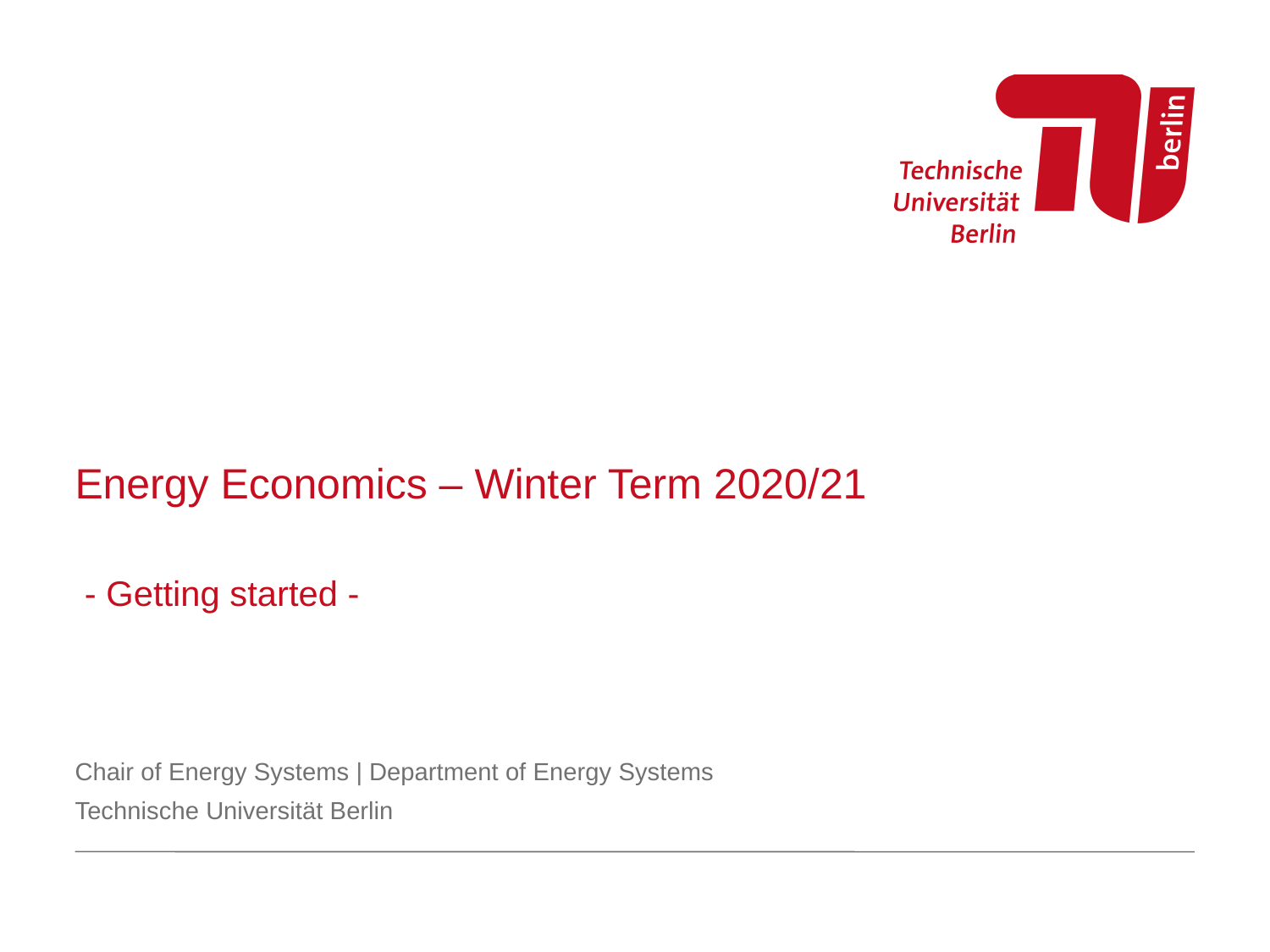

# Energy Economics – Winter Term 2020/21 - Getting started -
Chair of Energy Systems | Department of Energy Systems
Technische Universität Berlin